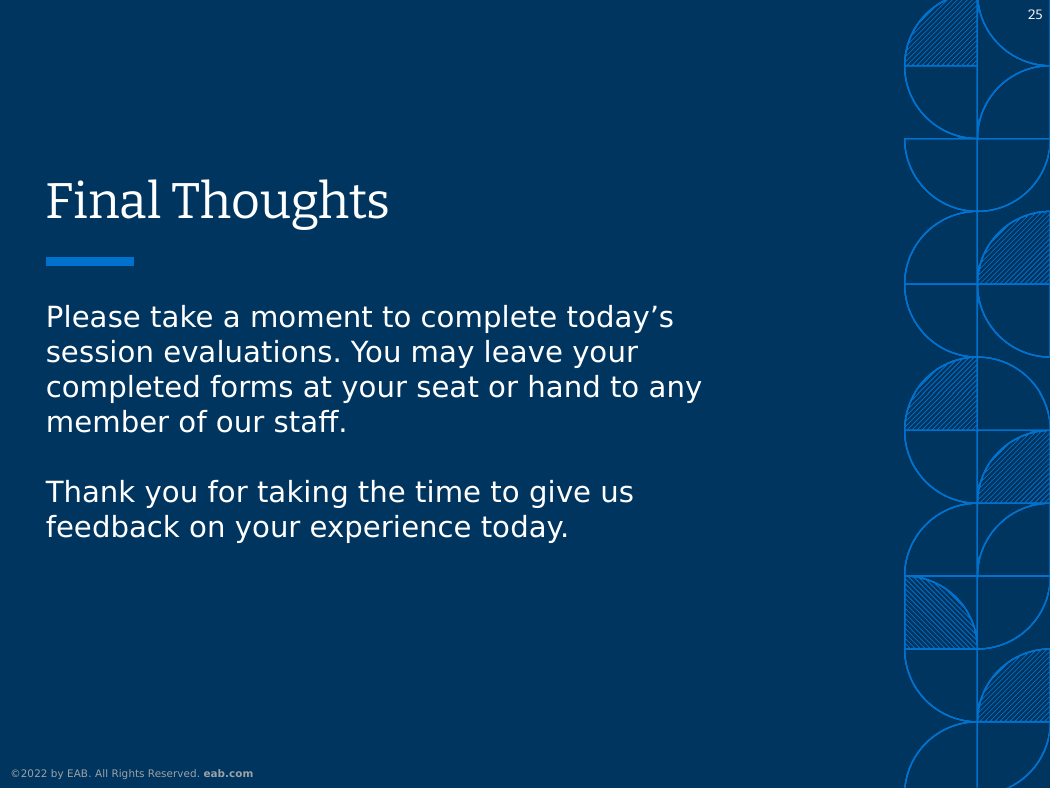

Final Thoughts

Please take a moment to complete today’s session evaluations. You may leave your completed forms at your seat or hand to any member of our staff.

Thank you for taking the time to give us feedback on your experience today.